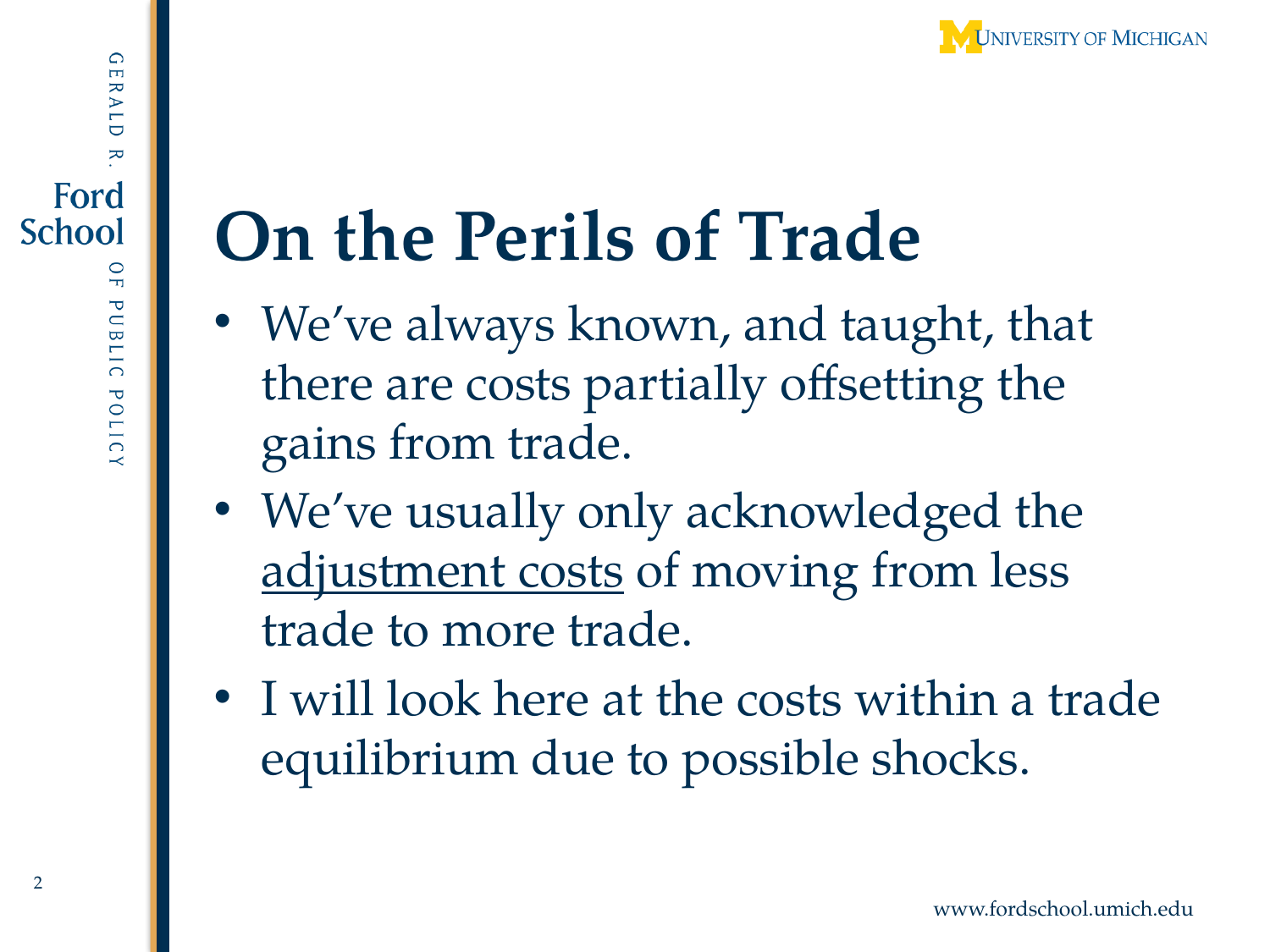

# On the Perils of Trade
We’ve always known, and taught, that there are costs partially offsetting the gains from trade.
We’ve usually only acknowledged the adjustment costs of moving from less trade to more trade.
I will look here at the costs within a trade equilibrium due to possible shocks.
2